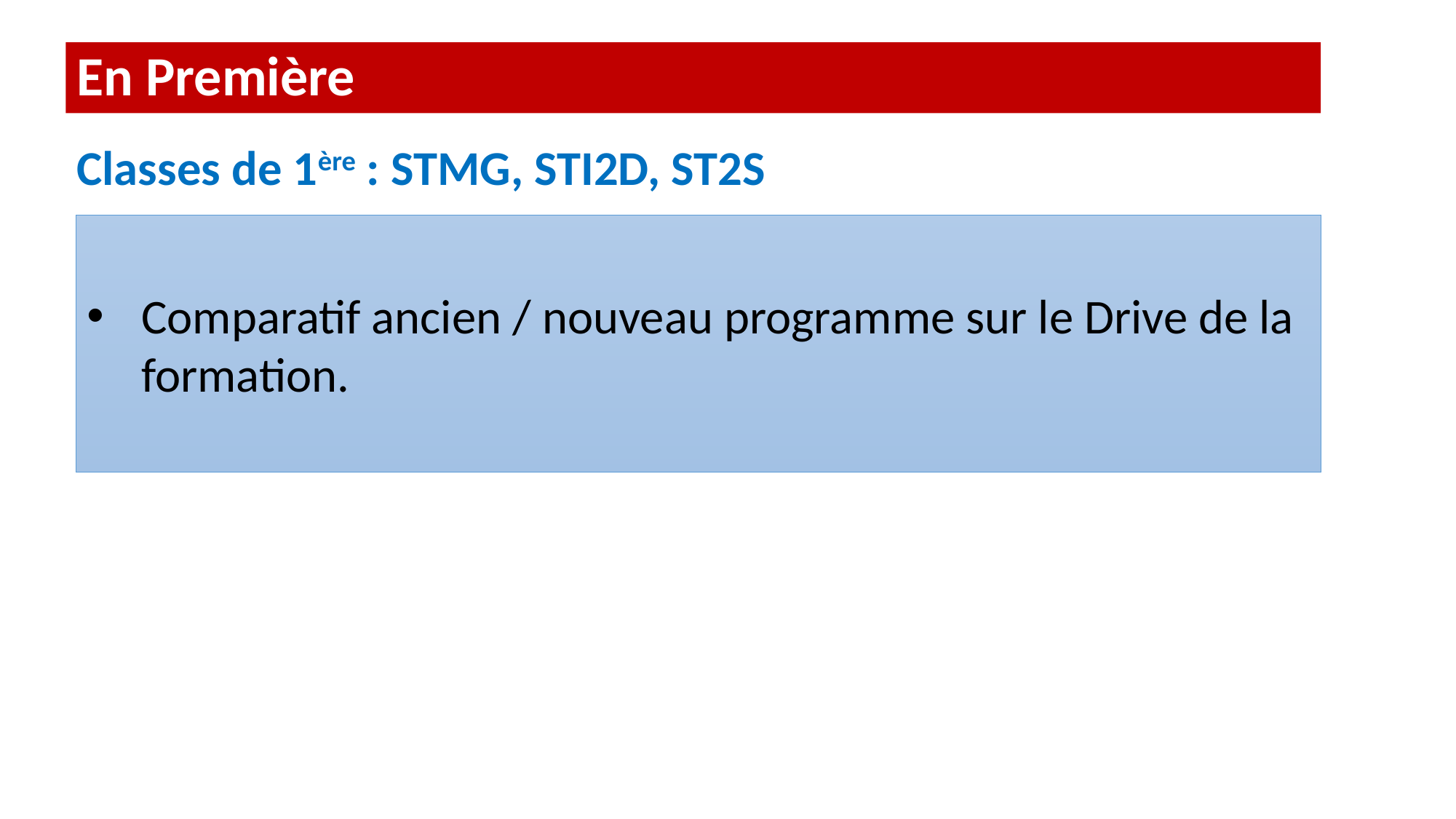

# En Première
Classes de 1ère : STMG, STI2D, ST2S
Comparatif ancien / nouveau programme sur le Drive de la formation.